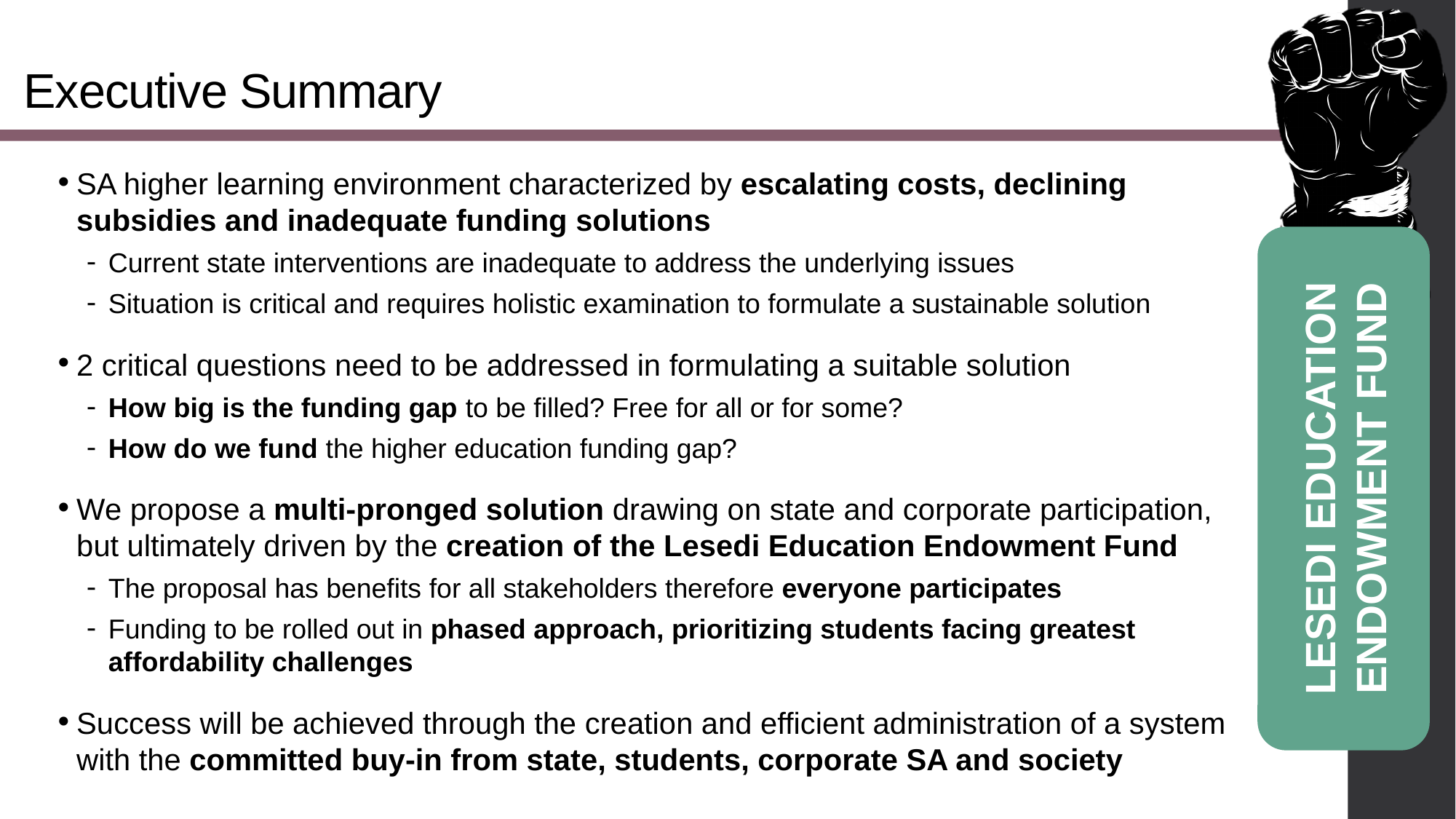

11_89
# Executive Summary
SA higher learning environment characterized by escalating costs, declining subsidies and inadequate funding solutions
Current state interventions are inadequate to address the underlying issues
Situation is critical and requires holistic examination to formulate a sustainable solution
2 critical questions need to be addressed in formulating a suitable solution
How big is the funding gap to be filled? Free for all or for some?
How do we fund the higher education funding gap?
We propose a multi-pronged solution drawing on state and corporate participation, but ultimately driven by the creation of the Lesedi Education Endowment Fund
The proposal has benefits for all stakeholders therefore everyone participates
Funding to be rolled out in phased approach, prioritizing students facing greatest affordability challenges
Success will be achieved through the creation and efficient administration of a system with the committed buy-in from state, students, corporate SA and society
Lesedi Education Endowment Fund